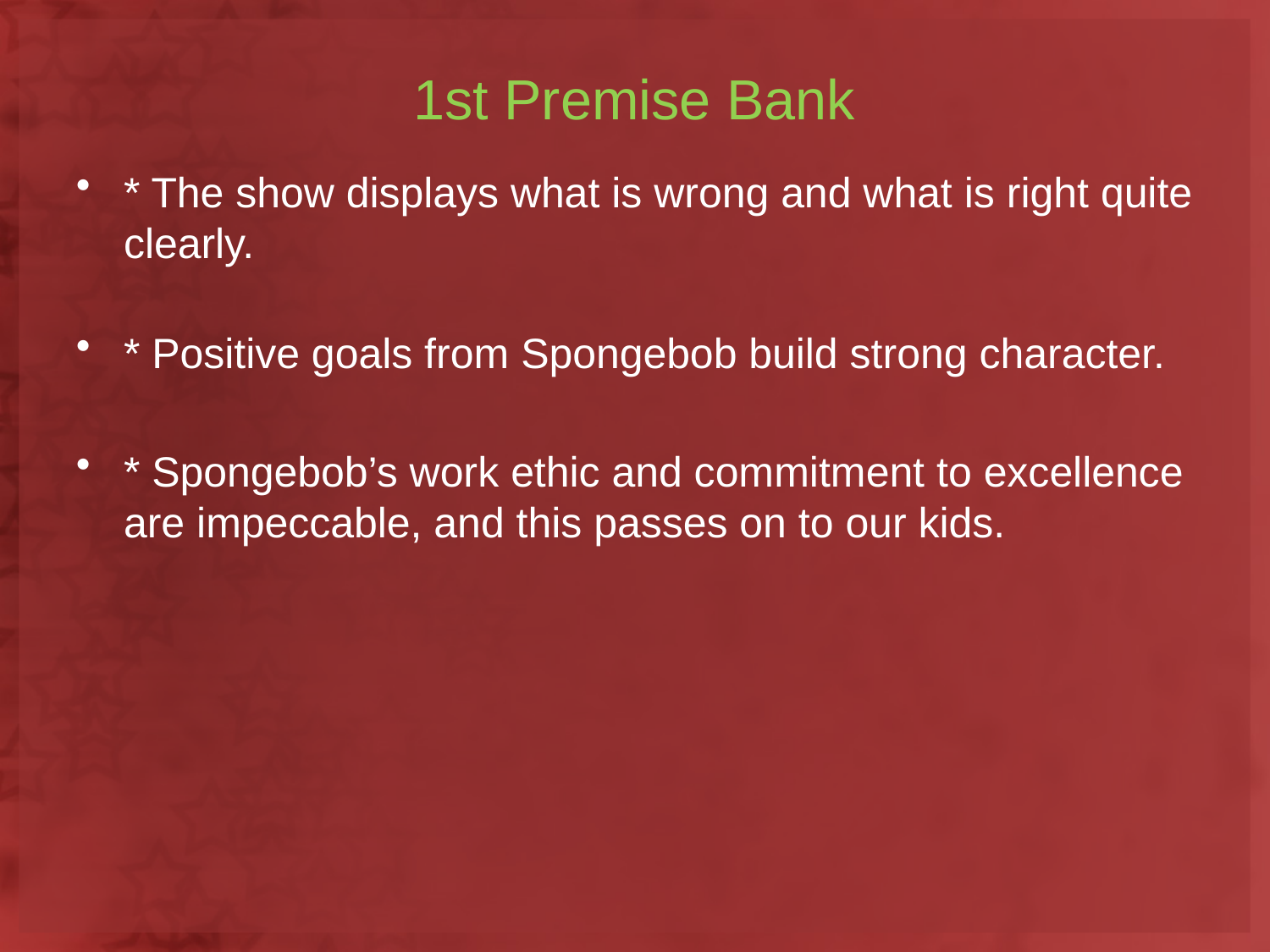

# 1st Premise Bank
* The show displays what is wrong and what is right quite clearly.
* Positive goals from Spongebob build strong character.

* Spongebob’s work ethic and commitment to excellence are impeccable, and this passes on to our kids.